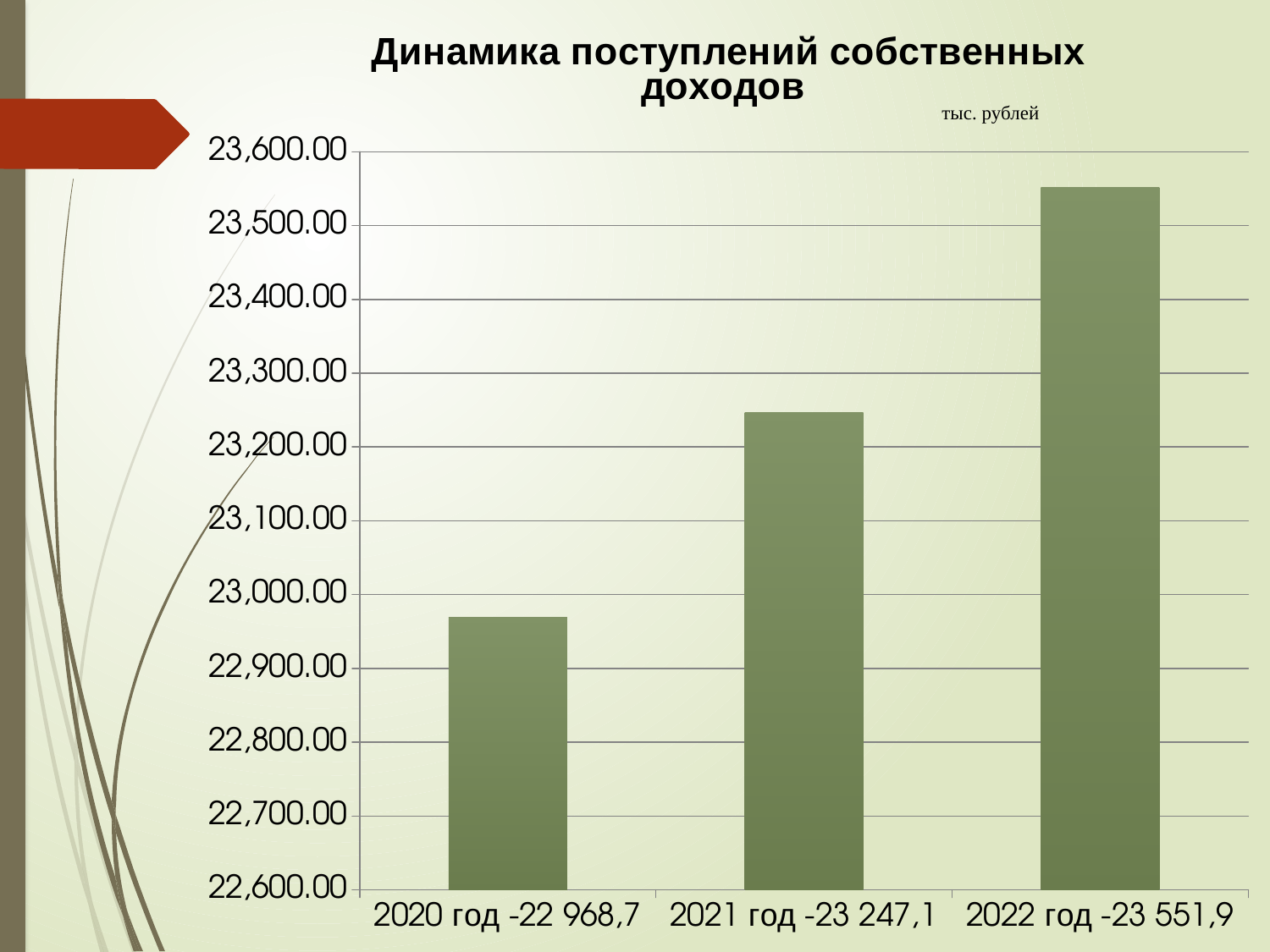

### Chart:

| Category | Динамика поступлений собственных доходов  |
|---|---|
| 2020 год -22 968,7 | 22968.7 |
| 2021 год -23 247,1 | 23247.1 |
| 2022 год -23 551,9 | 23551.9 |
тыс. рублей